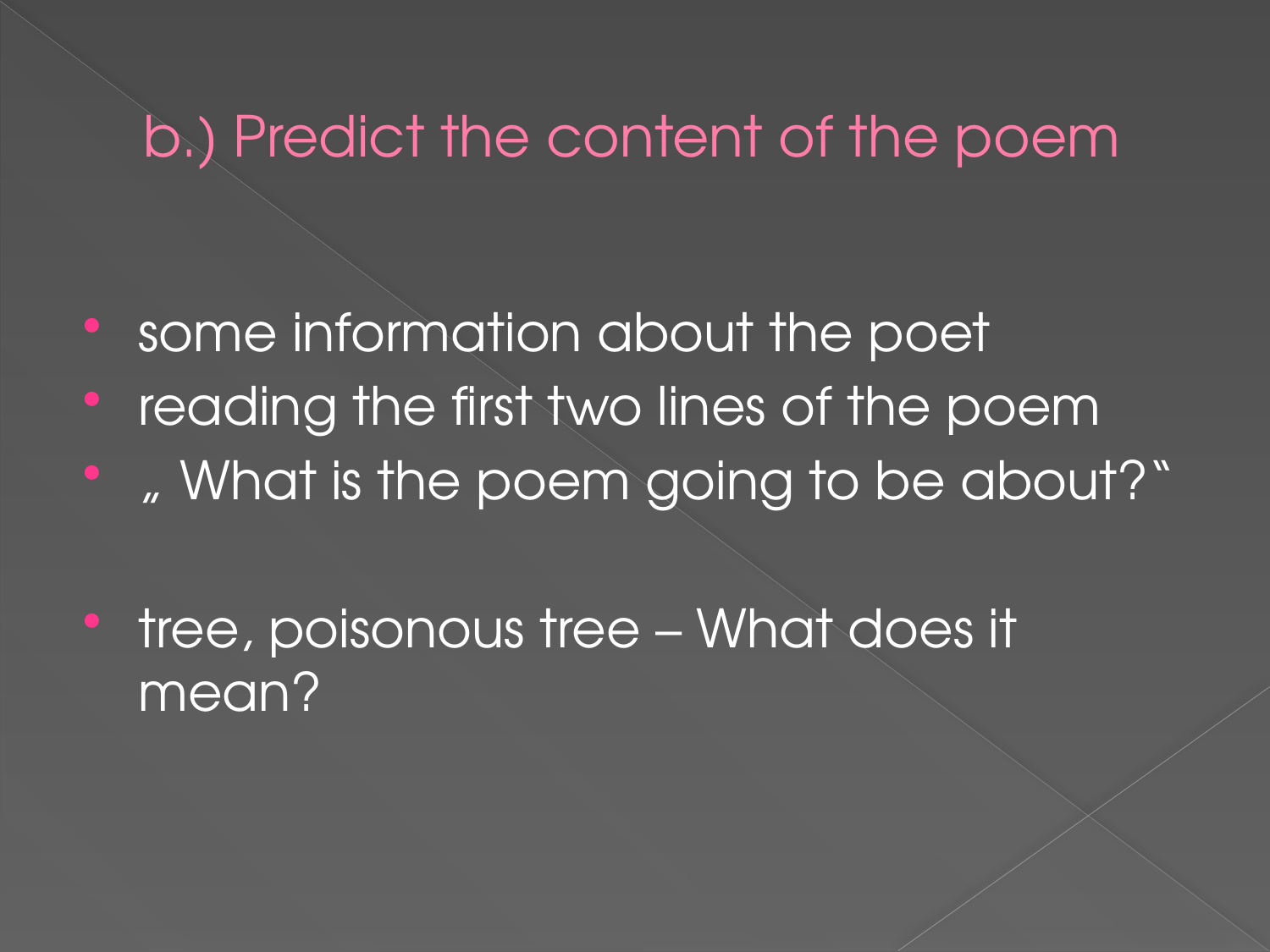

# b.) Predict the content of the poem

some information about the poet
reading the first two lines of the poem
„ What is the poem going to be about?“

tree, poisonous tree – What does it mean?